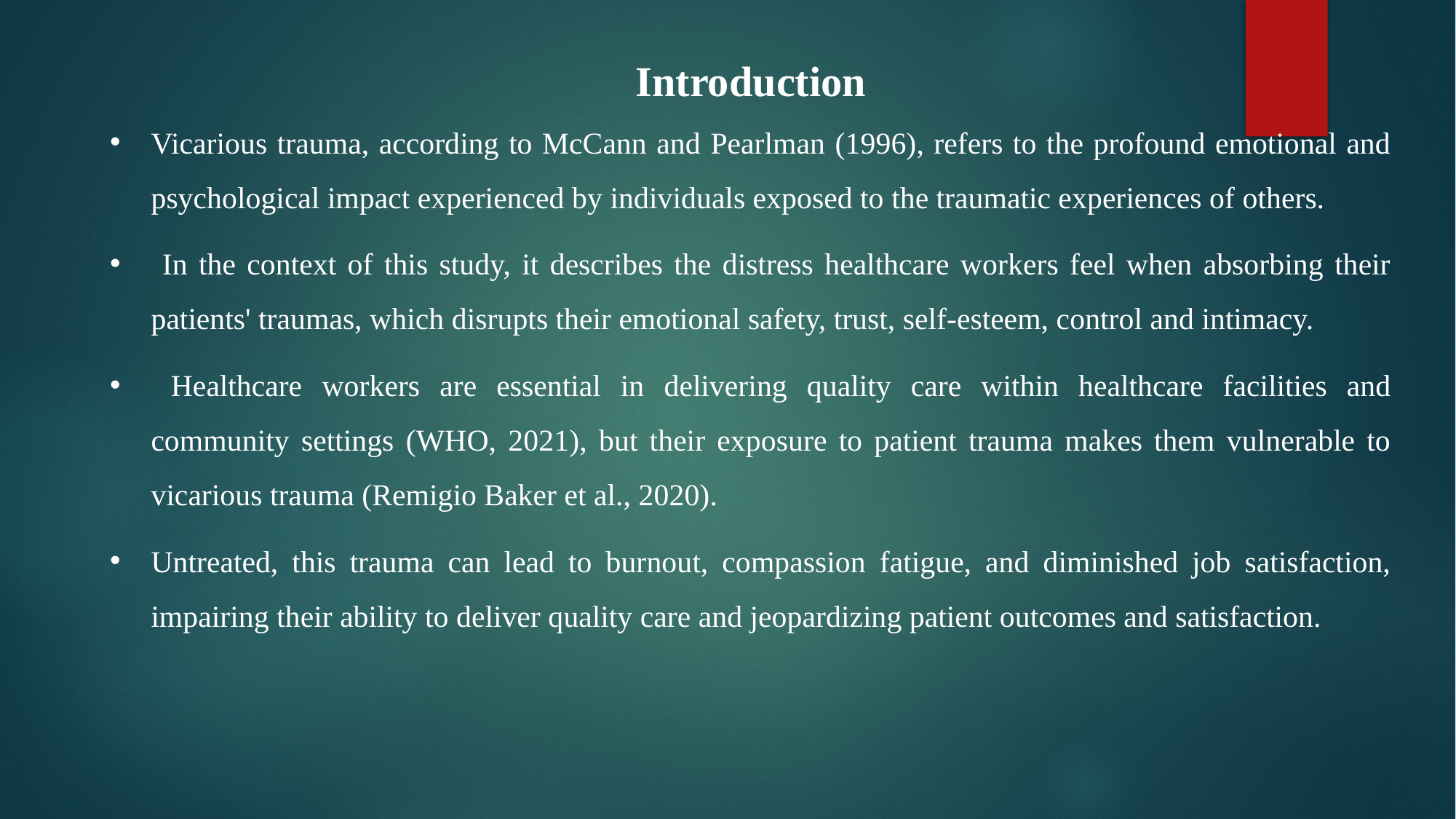

Introduction
Vicarious trauma, according to McCann and Pearlman (1996), refers to the profound emotional and psychological impact experienced by individuals exposed to the traumatic experiences of others.
 In the context of this study, it describes the distress healthcare workers feel when absorbing their patients' traumas, which disrupts their emotional safety, trust, self-esteem, control and intimacy.
 Healthcare workers are essential in delivering quality care within healthcare facilities and community settings (WHO, 2021), but their exposure to patient trauma makes them vulnerable to vicarious trauma (Remigio Baker et al., 2020).
Untreated, this trauma can lead to burnout, compassion fatigue, and diminished job satisfaction, impairing their ability to deliver quality care and jeopardizing patient outcomes and satisfaction.

#